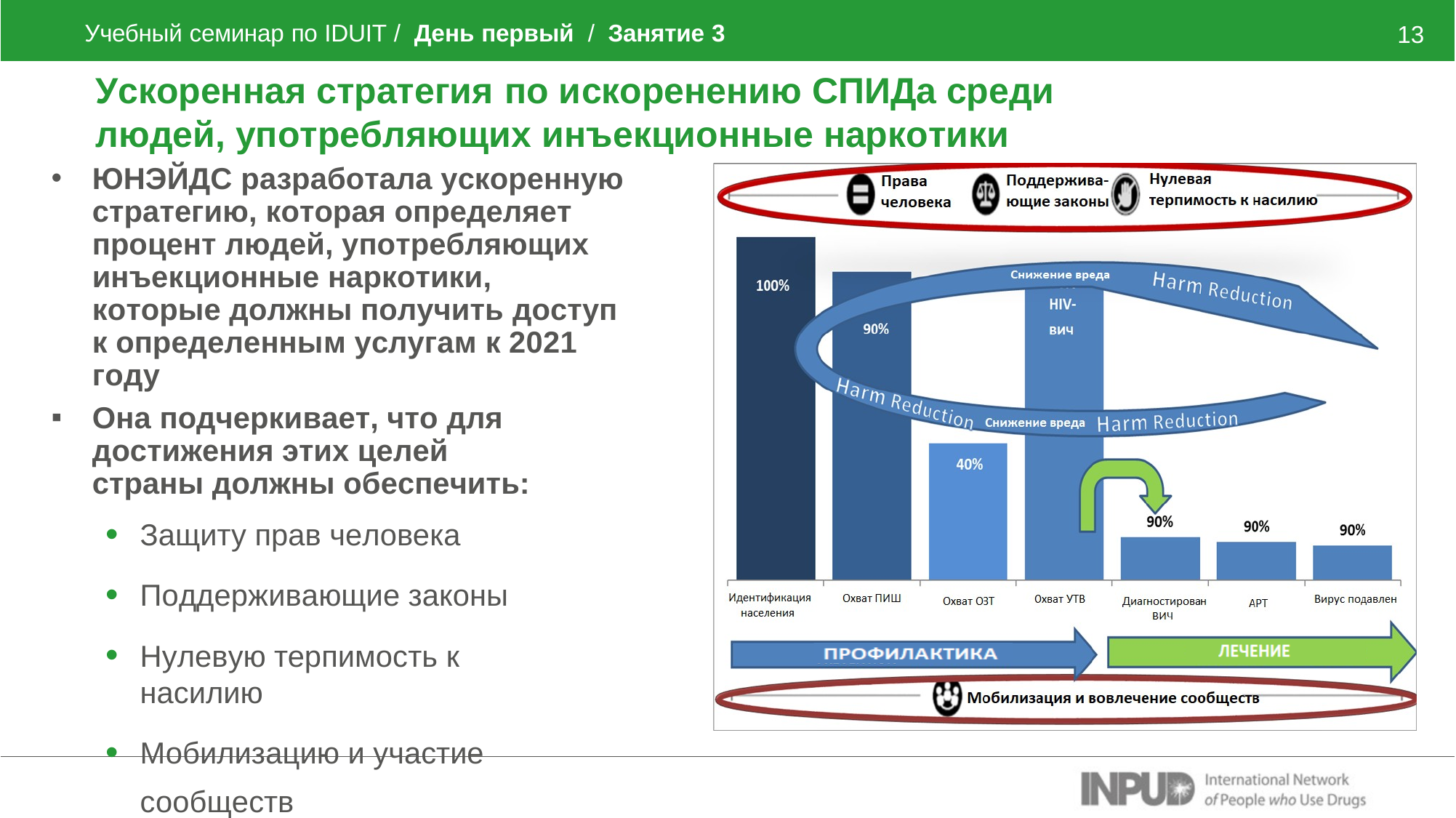

Учебный семинар по IDUIT /  День первый  /  Занятие 3
13
Ускоренная стратегия по искоренению СПИДа среди людей, употребляющих инъекционные наркотики
ЮНЭЙДС разработала ускоренную стратегию, которая определяет процент людей, употребляющих инъекционные наркотики, которые должны получить доступ к определенным услугам к 2021 году
Она подчеркивает, что для достижения этих целей страны должны обеспечить:
Защиту прав человека
Поддерживающие законы
Нулевую терпимость к насилию
Мобилизацию и участие
сообществ